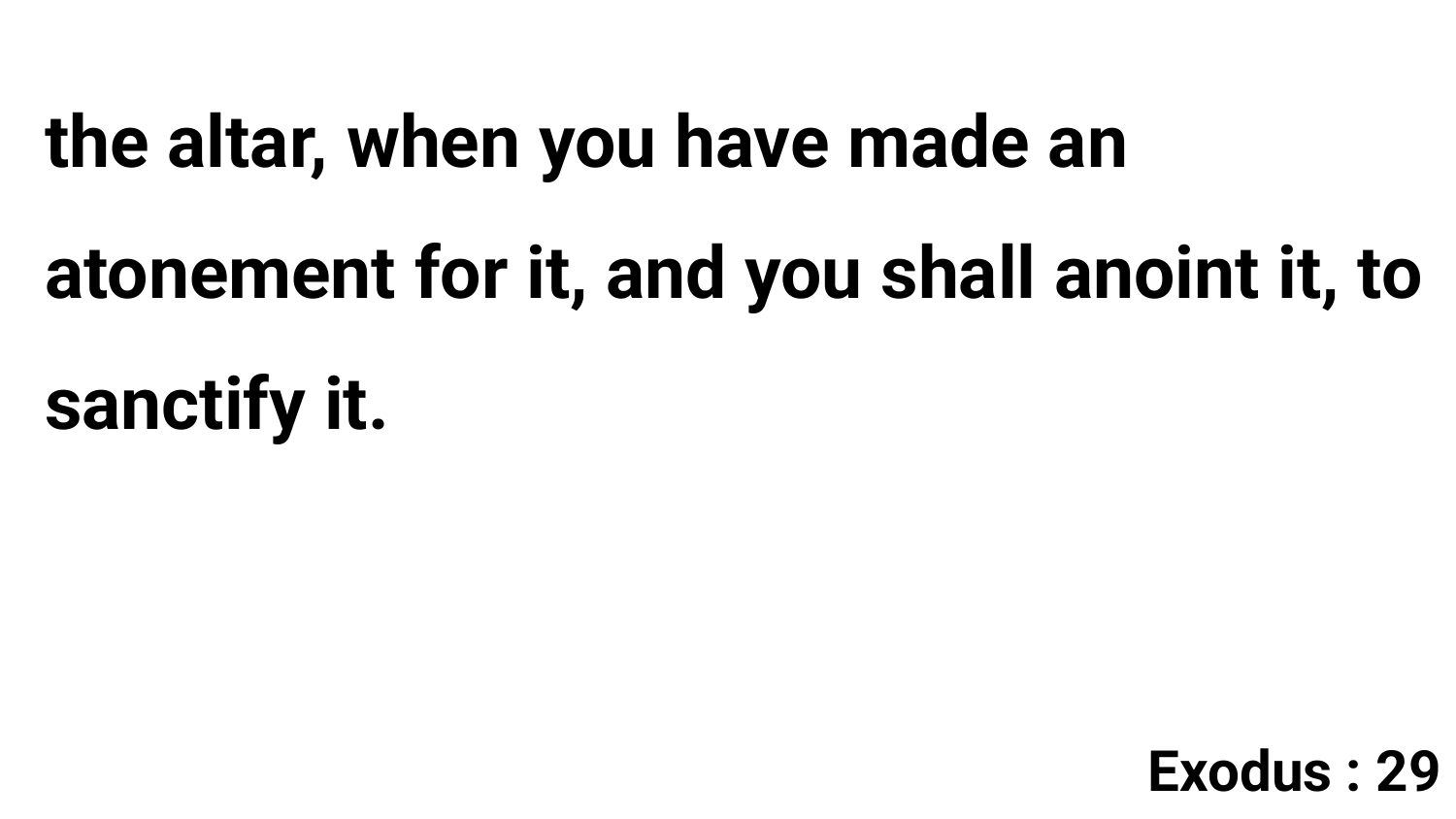

the altar, when you have made an atonement for it, and you shall anoint it, to sanctify it.
Exodus : 29